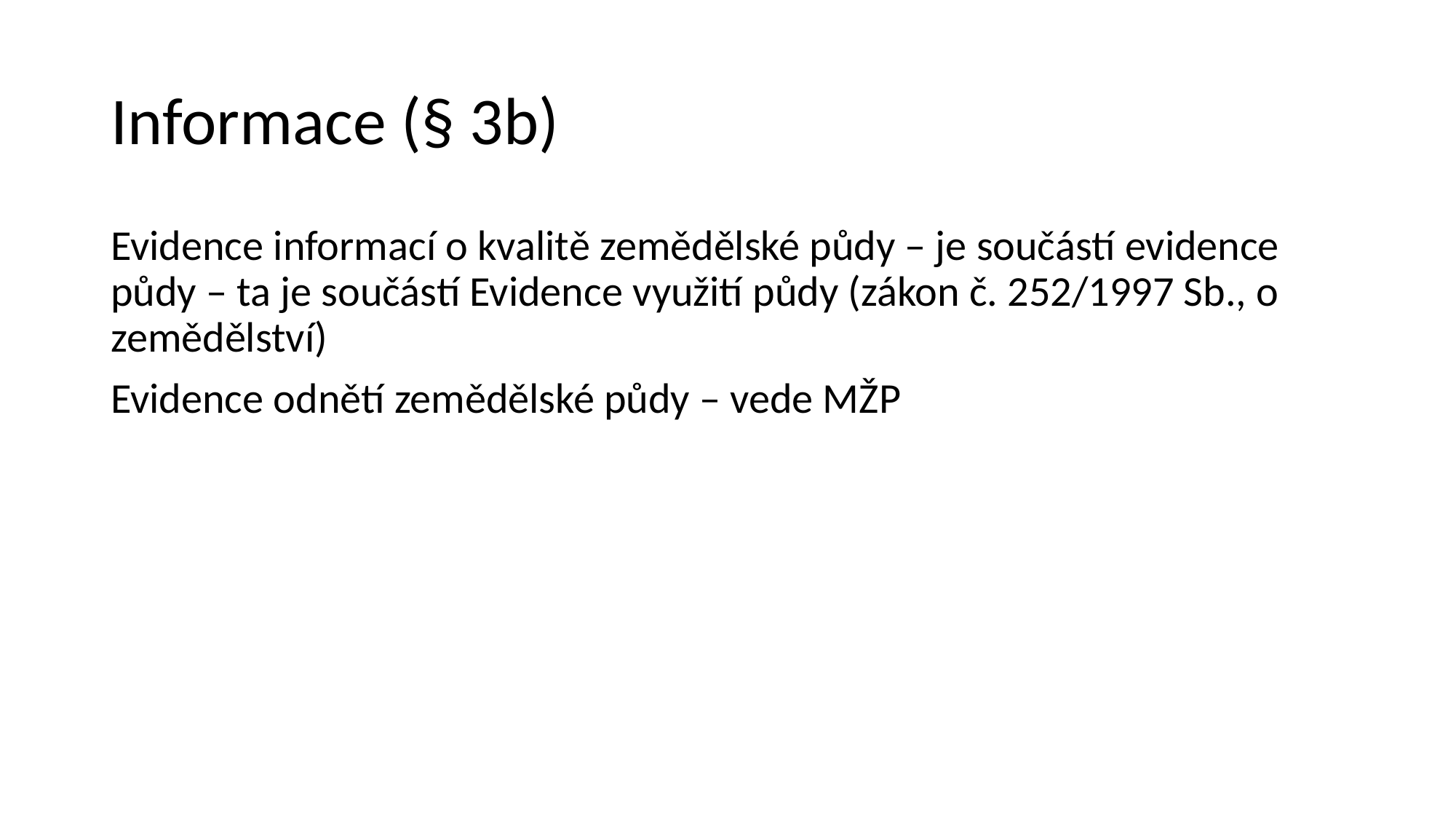

# Informace (§ 3b)
Evidence informací o kvalitě zemědělské půdy – je součástí evidence půdy – ta je součástí Evidence využití půdy (zákon č. 252/1997 Sb., o zemědělství)
Evidence odnětí zemědělské půdy – vede MŽP